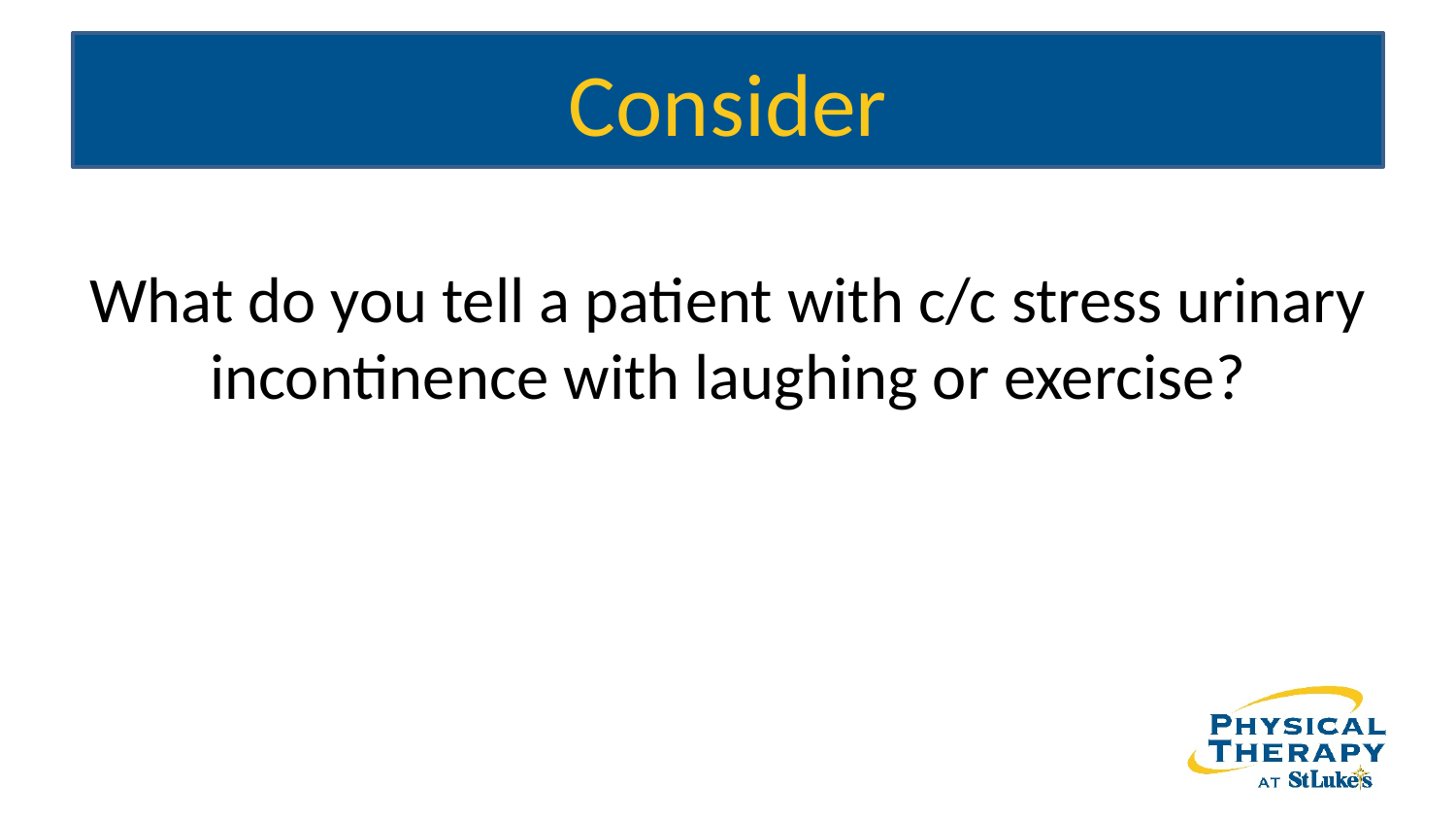

# Consider

What do you tell a patient with c/c stress urinary incontinence with laughing or exercise?